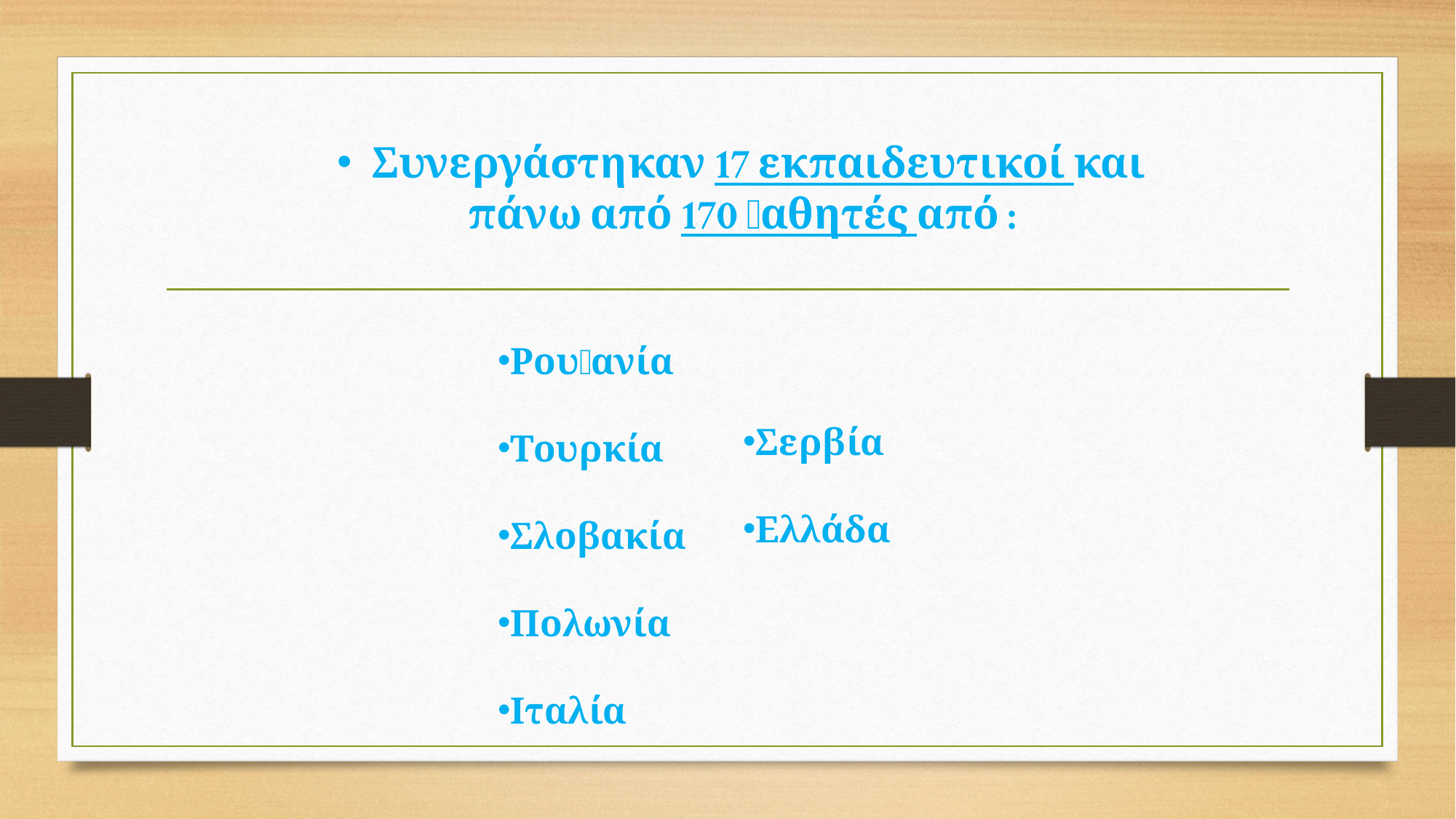

Συνεργάστηκαν 17 εκπαιδευτικοί και πάνω από 170 μαθητές από :
Ρουμανία
Τουρκία
Σλοβακία
Πολωνία
Ιταλία

Σερβία
Ελλάδα